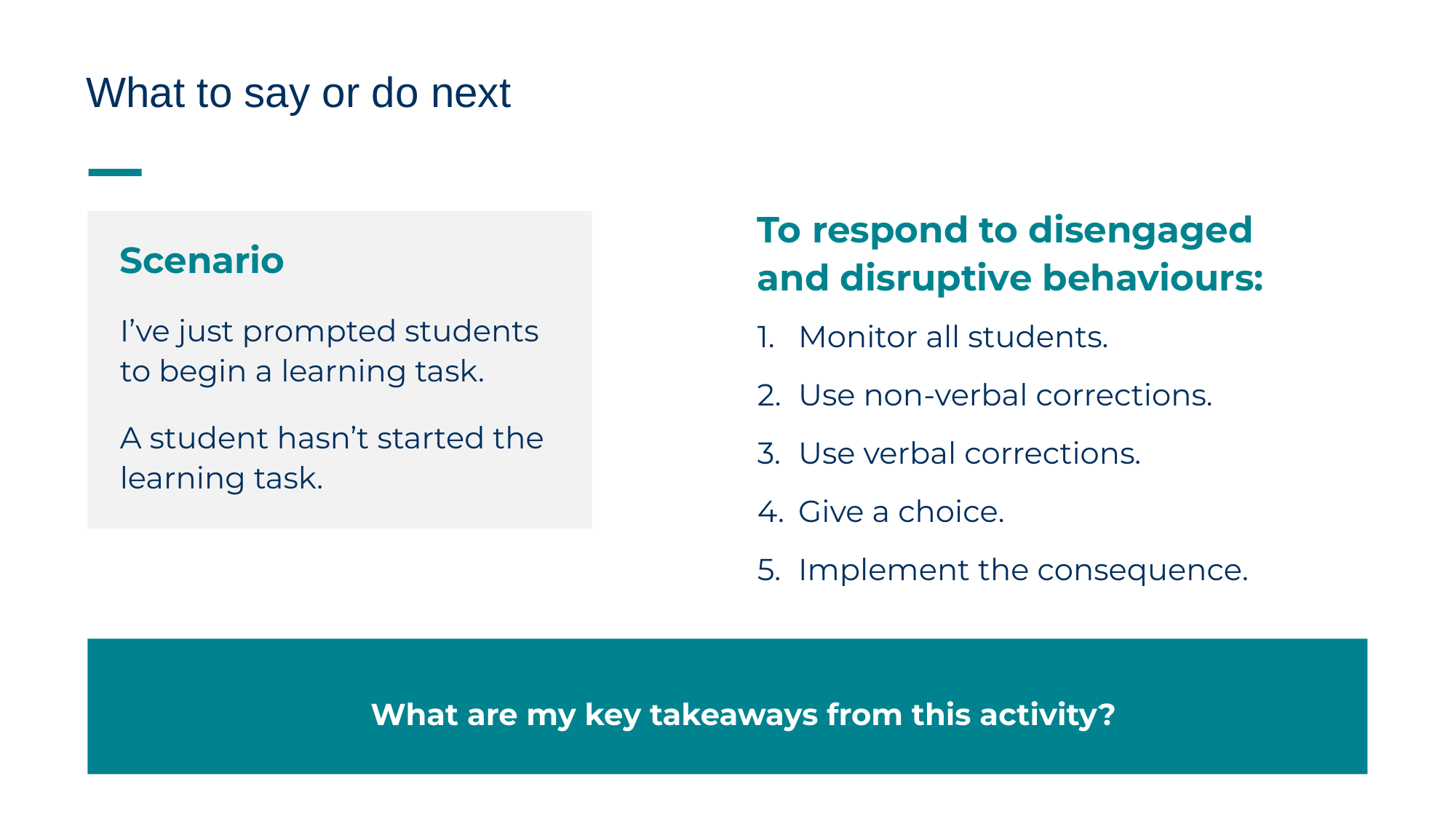

# What to say or do next
To respond to disengaged and disruptive behaviours:
Monitor all students.
Use non-verbal corrections.
Use verbal corrections.
Give a choice.
Implement the consequence.
Scenario
I’ve just prompted students
to begin a learning task.
A student hasn’t started the learning task.

What are my key takeaways from this activity?